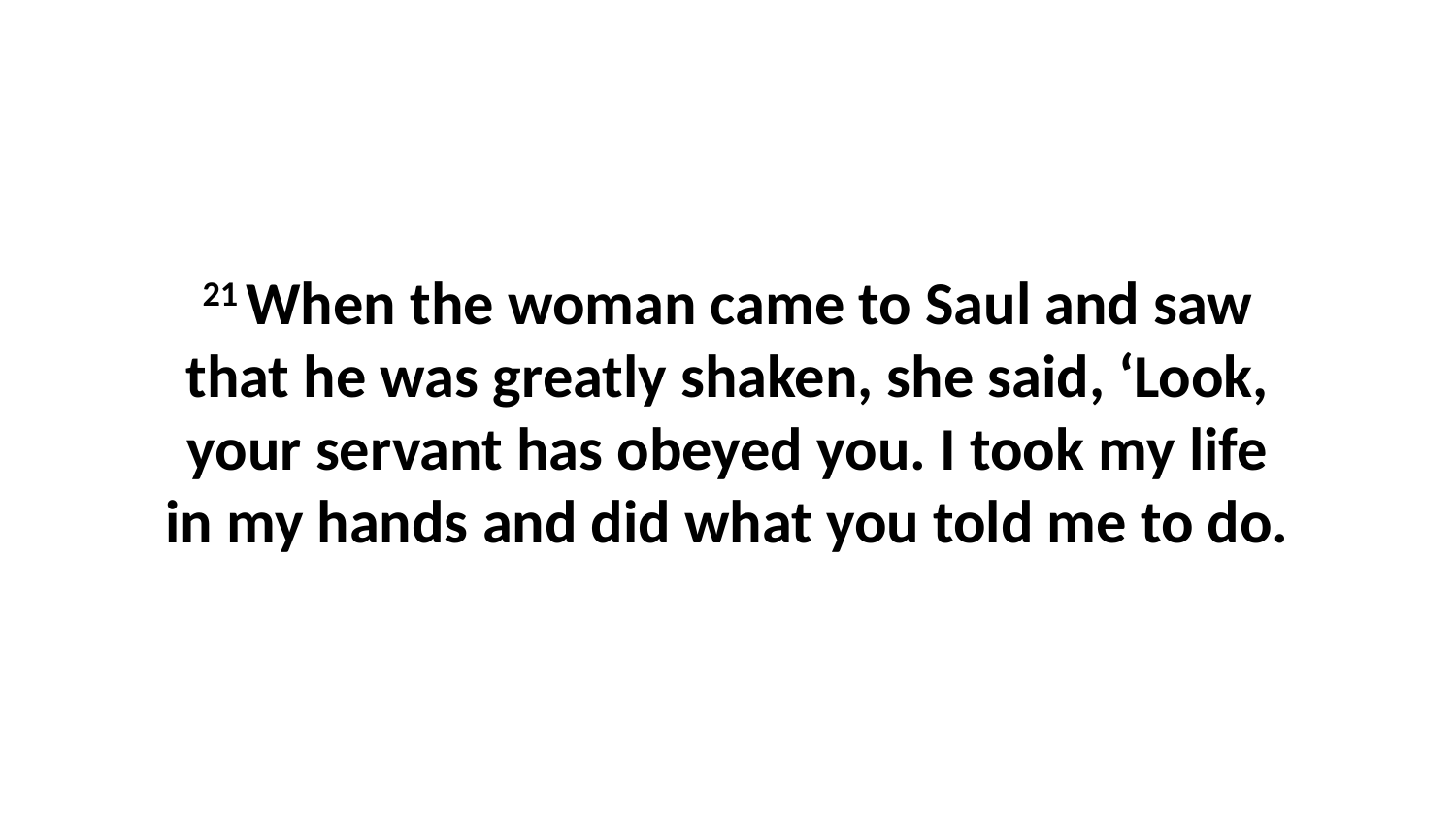

21 When the woman came to Saul and saw that he was greatly shaken, she said, ‘Look, your servant has obeyed you. I took my life in my hands and did what you told me to do.